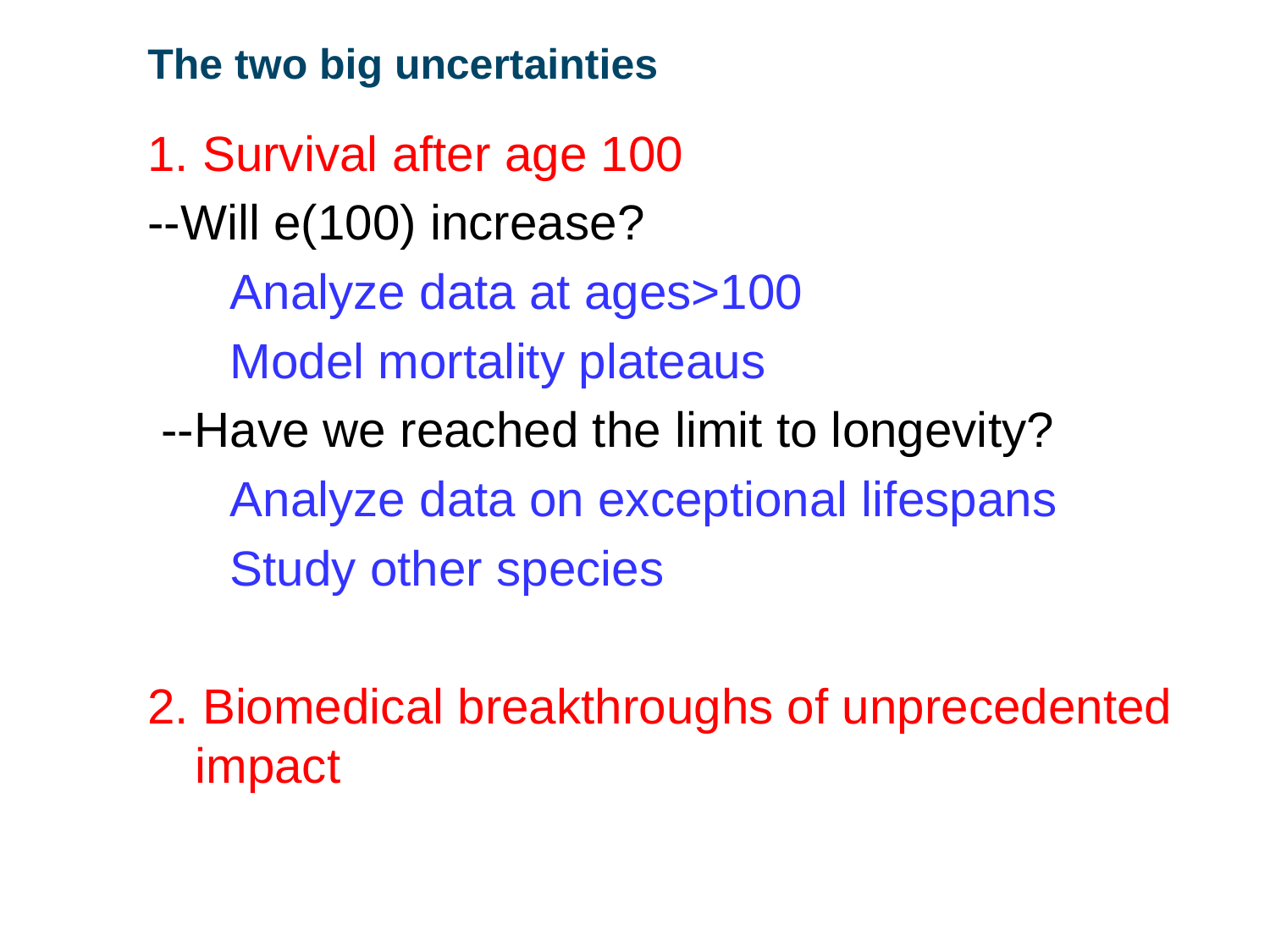

# The two big uncertainties
1. Survival after age 100
--Will e(100) increase?
      Analyze data at ages>100
      Model mortality plateaus
 --Have we reached the limit to longevity?
      Analyze data on exceptional lifespans
      Study other species

2. Biomedical breakthroughs of unprecedented impact